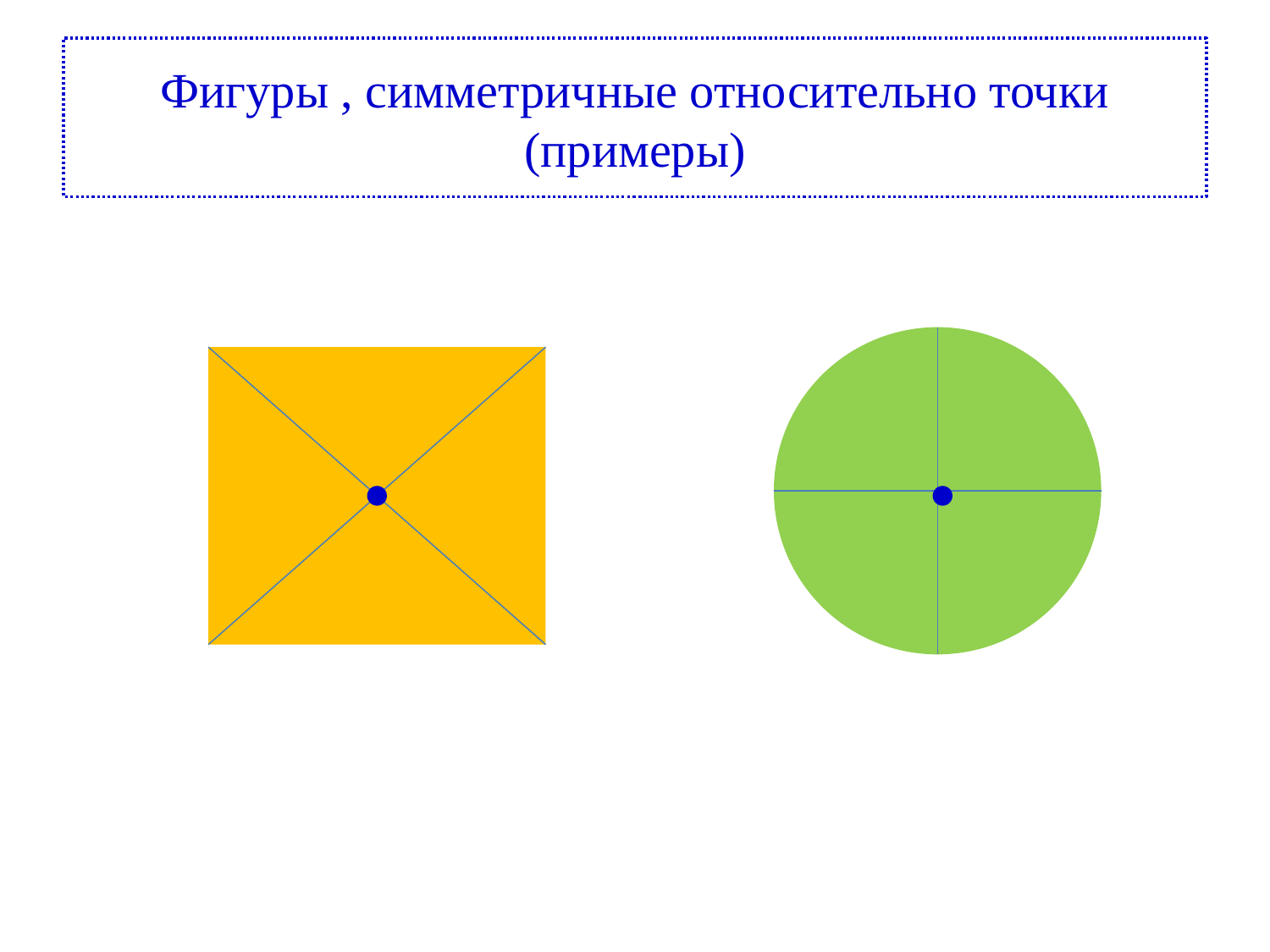

# Фигуры , симметричные относительно точки (примеры)